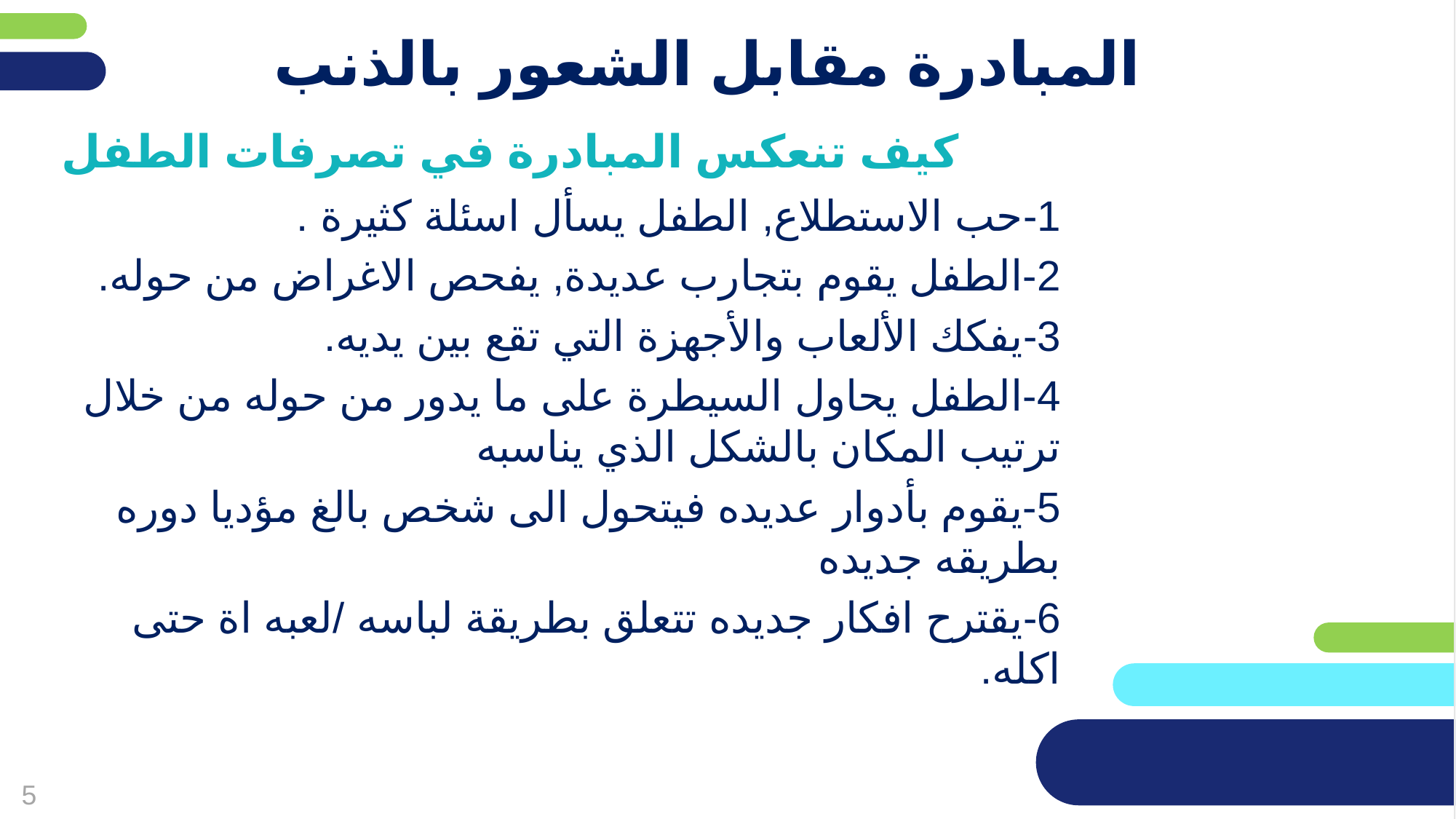

פריסה 1
(הפריסות שונות זו מזו במיקום תיבות הטקסט וגרפיקת הרקע,
ותוכלו לגוון ביניהן)
# المبادرة مقابل الشعور بالذنب
كيف تنعكس المبادرة في تصرفات الطفل
1-حب الاستطلاع, الطفل يسأل اسئلة كثيرة .
2-الطفل يقوم بتجارب عديدة, يفحص الاغراض من حوله.
3-يفكك الألعاب والأجهزة التي تقع بين يديه.
4-الطفل يحاول السيطرة على ما يدور من حوله من خلال ترتيب المكان بالشكل الذي يناسبه
5-يقوم بأدوار عديده فيتحول الى شخص بالغ مؤديا دوره بطريقه جديده
6-يقترح افكار جديده تتعلق بطريقة لباسه /لعبه اة حتى اكله.
את השקופית הזו תוכלו לשכפל, על מנת ליצור שקופיות נוספות הזהות לה – אליהן תוכלו להכניס את התכנים.

כדי לשכפל אותה, לחצו עליה קליק ימיני בתפריט השקופיות בצד ובחרו
"שכפל שקופית" או "Duplicate Slide"
(מחקו ריבוע זה לאחר הקריאה)